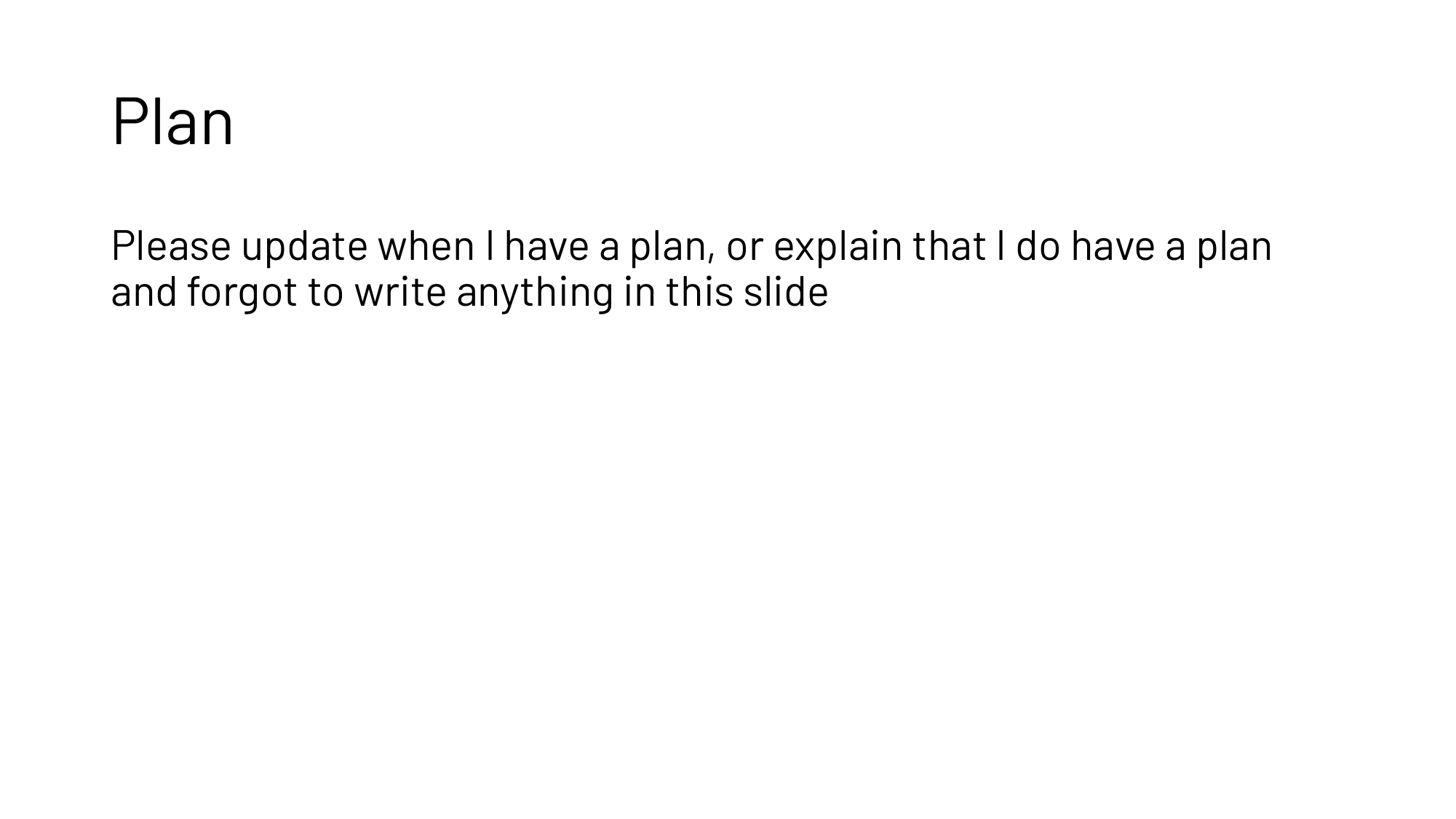

# Plan
Please update when I have a plan, or explain that I do have a plan and forgot to write anything in this slide